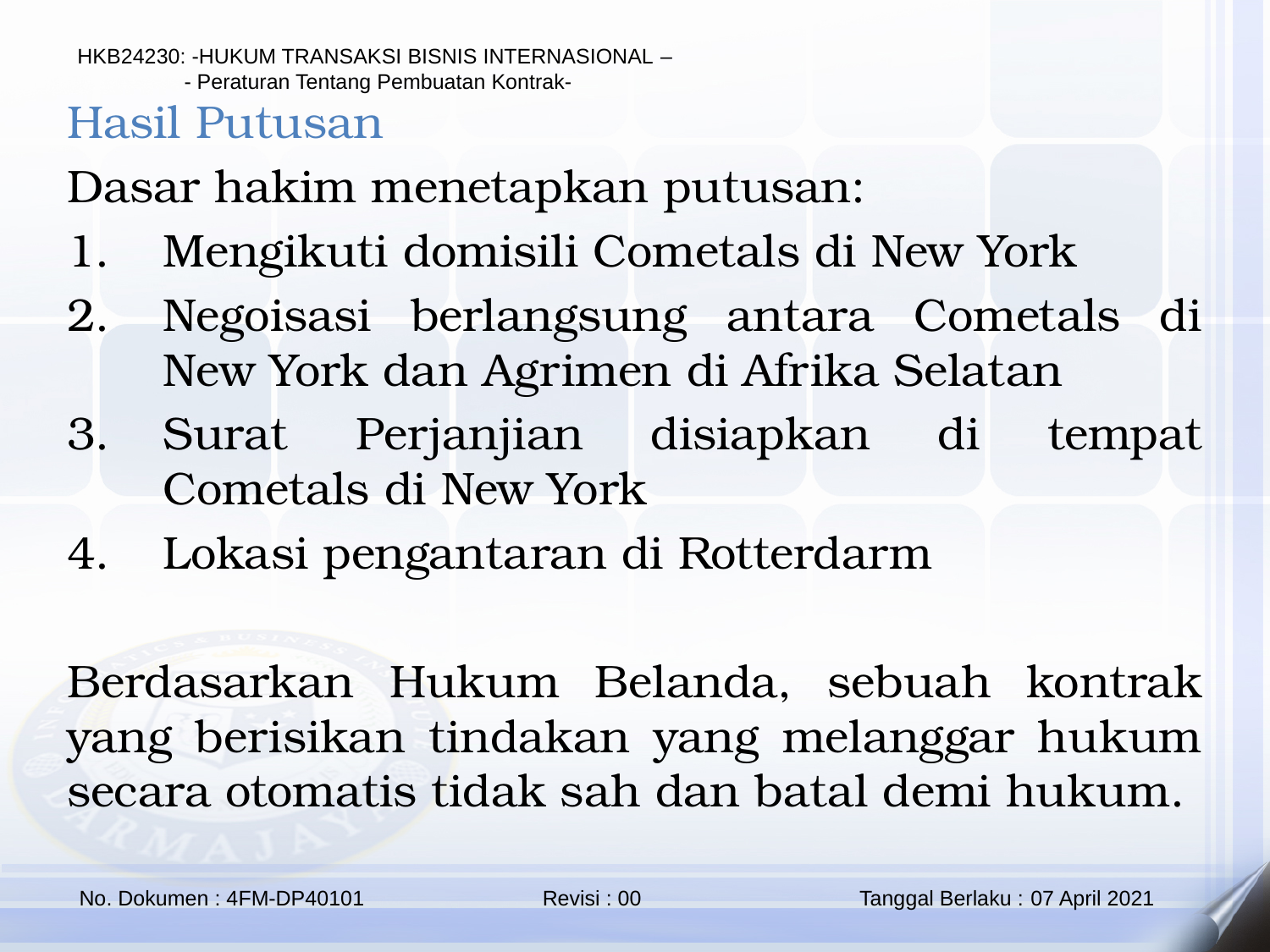

Hasil Putusan
Dasar hakim menetapkan putusan:
Mengikuti domisili Cometals di New York
Negoisasi berlangsung antara Cometals di New York dan Agrimen di Afrika Selatan
Surat Perjanjian disiapkan di tempat Cometals di New York
Lokasi pengantaran di Rotterdarm

Berdasarkan Hukum Belanda, sebuah kontrak yang berisikan tindakan yang melanggar hukum secara otomatis tidak sah dan batal demi hukum.